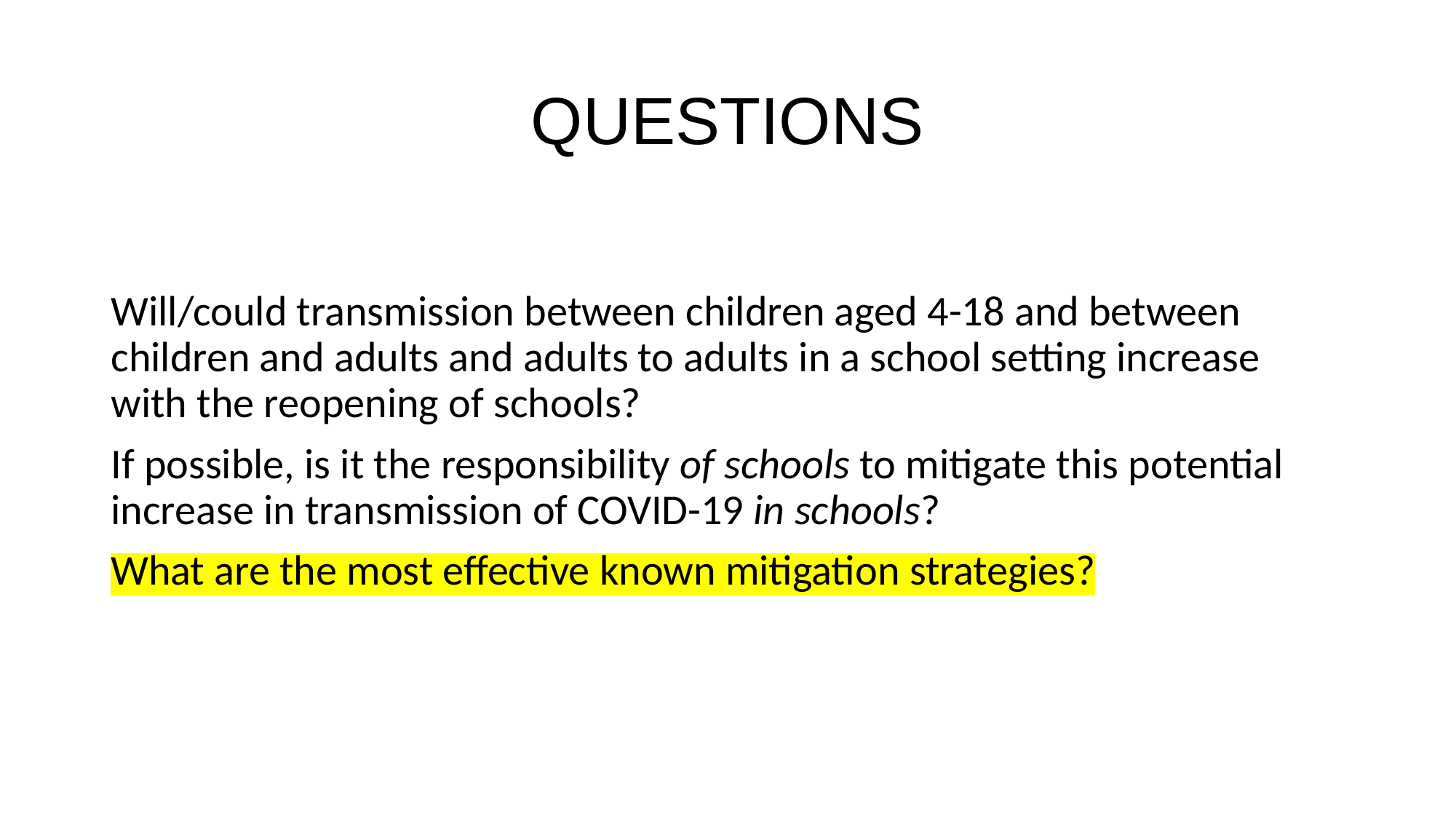

# QUESTIONS

Will/could transmission between children aged 4-18 and between children and adults and adults to adults in a school setting increase with the reopening of schools?
If possible, is it the responsibility of schools to mitigate this potential increase in transmission of COVID-19 in schools?
What are the most effective known mitigation strategies?